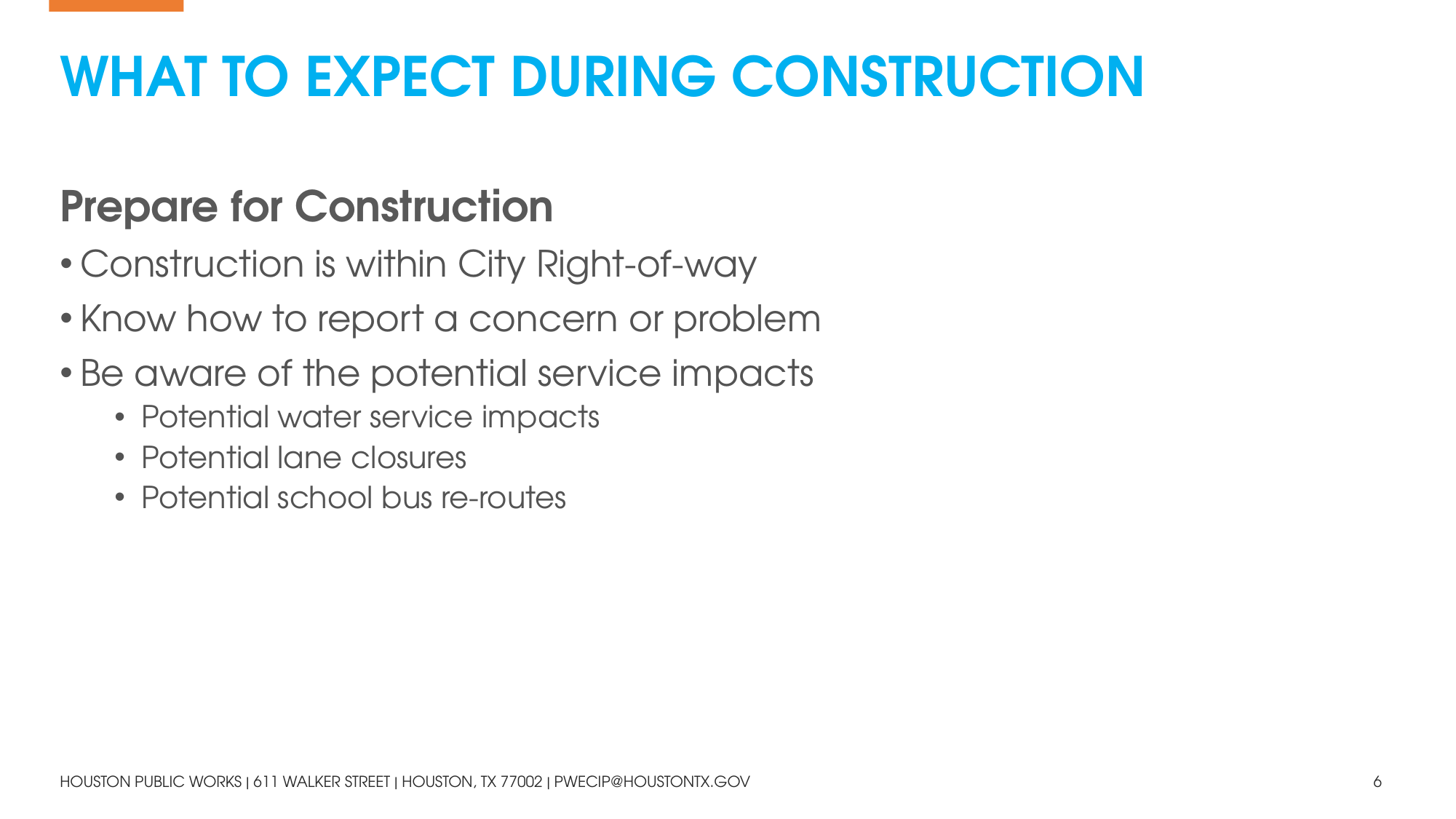

# WHAT TO EXPECT DURING CONSTRUCTION
Prepare for Construction
Construction is within City Right-of-way
Know how to report a concern or problem
Be aware of the potential service impacts
Potential water service impacts
Potential lane closures
Potential school bus re-routes

HOUSTON PUBLIC WORKS | 611 WALKER STREET | HOUSTON, TX 77002 | PWECIP@HOUSTONTX.GOV
6